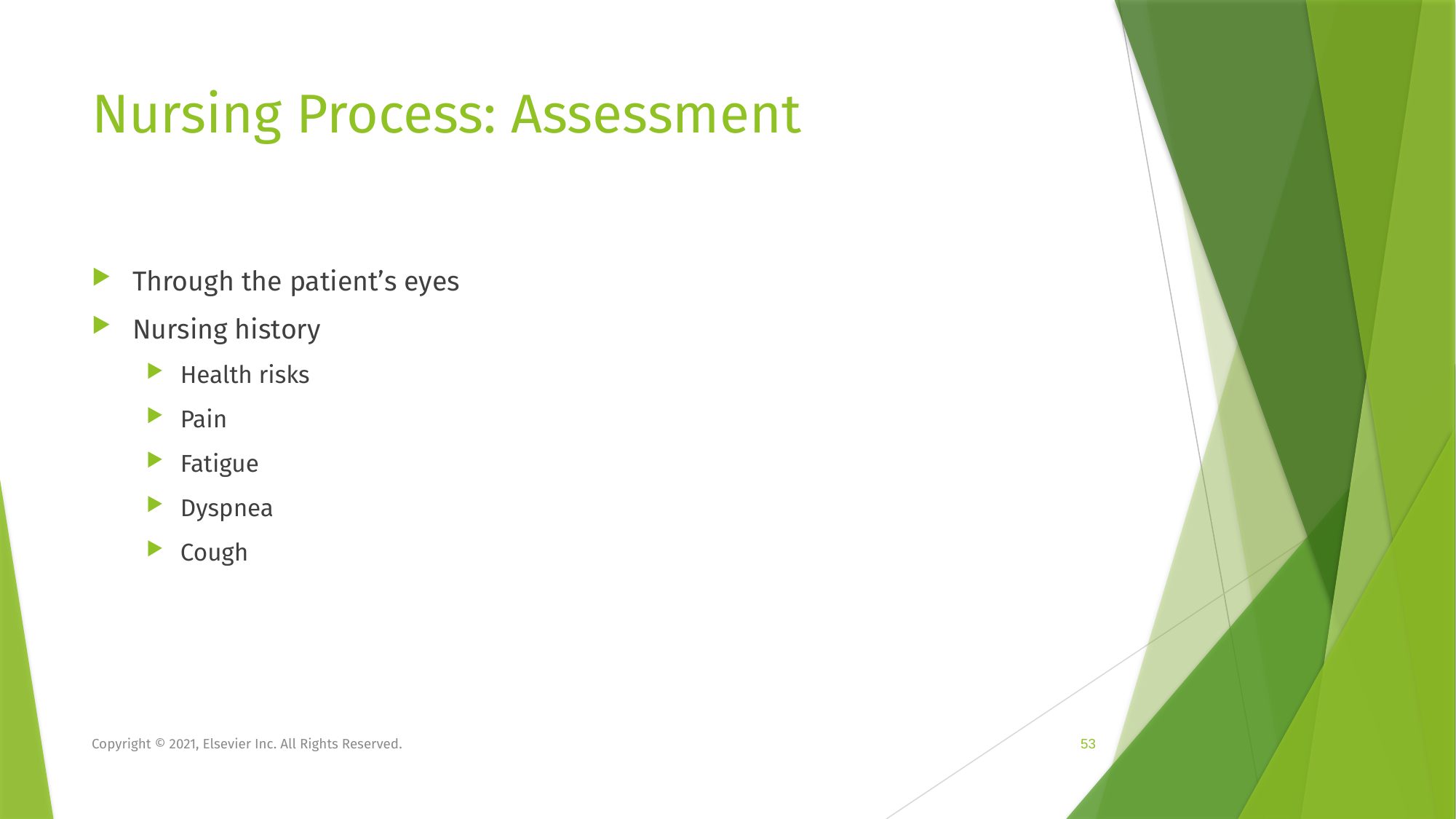

# Nursing Process: Assessment
Through the patient’s eyes
Nursing history
Health risks
Pain
Fatigue
Dyspnea
Cough

Copyright © 2021, Elsevier Inc. All Rights Reserved.
 53